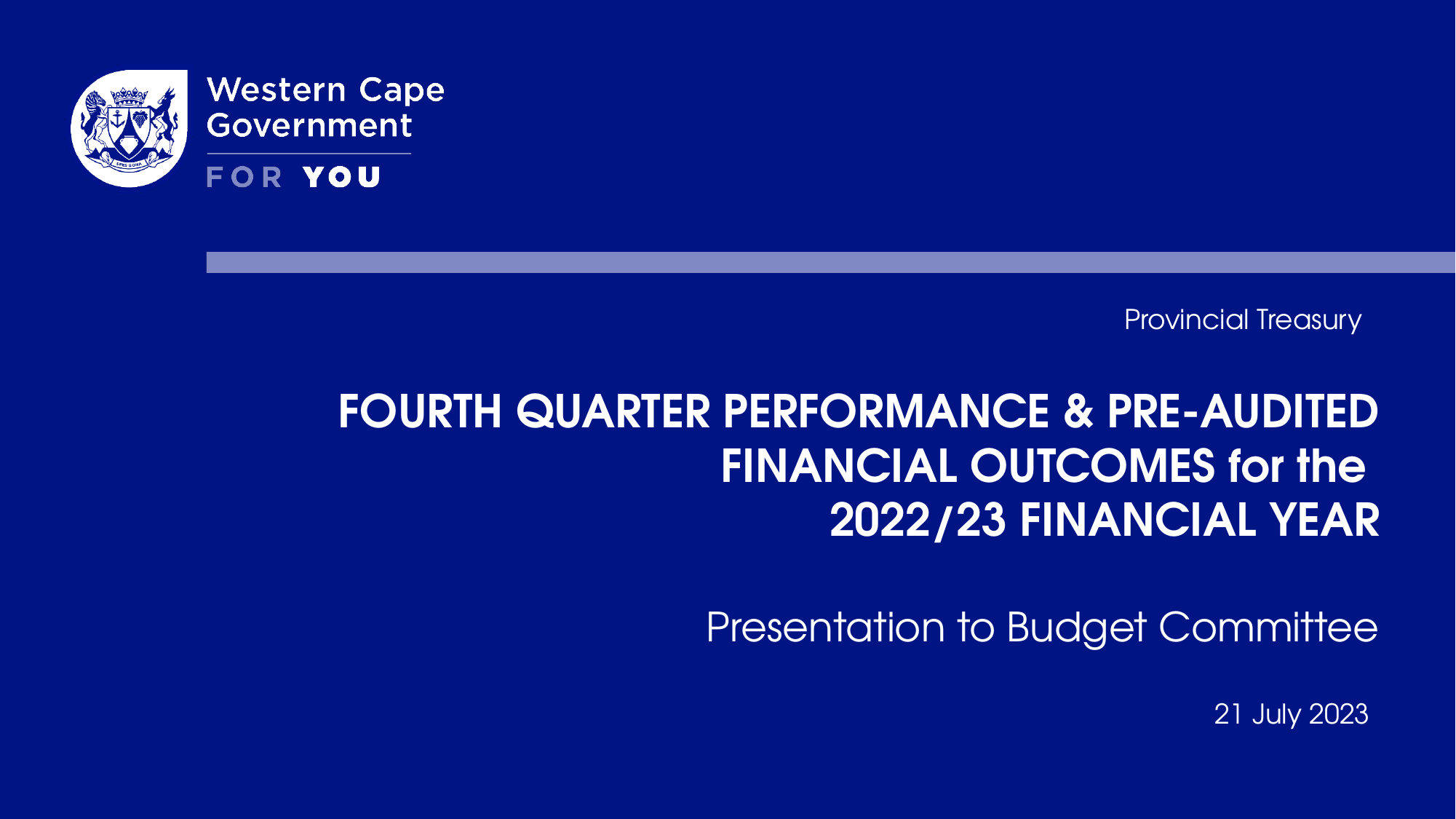

Provincial Treasury
FOURTH QUARTER PERFORMANCE & PRE-AUDITED FINANCIAL OUTCOMES for the
2022/23 FINANCIAL YEAR

Presentation to Budget Committee
21 July 2023